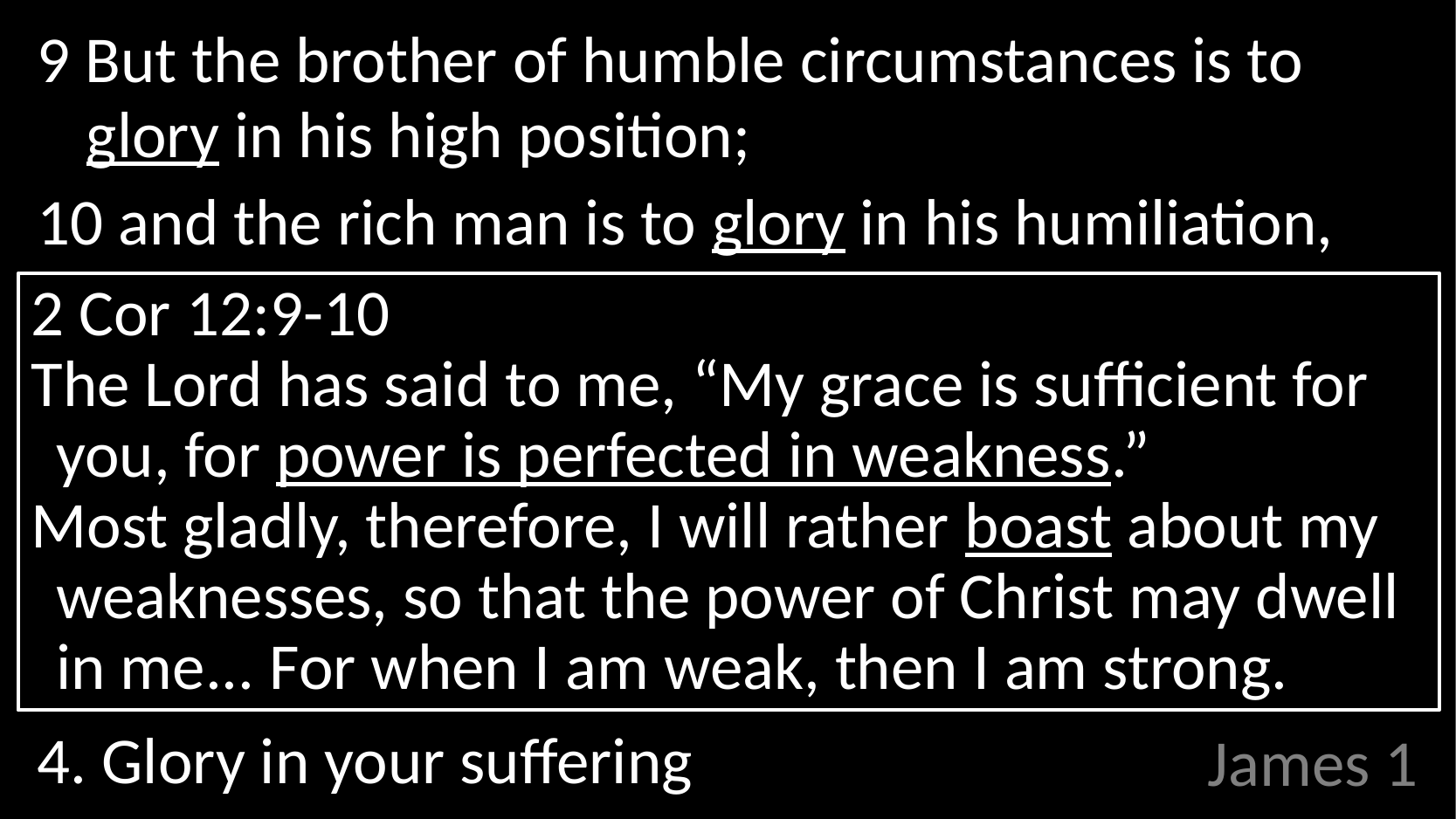

9 But the brother of humble circumstances is to glory in his high position;
10 and the rich man is to glory in his humiliation,
2 Cor 12:9-10
The Lord has said to me, “My grace is sufficient for you, for power is perfected in weakness.”
Most gladly, therefore, I will rather boast about my weaknesses, so that the power of Christ may dwell in me... For when I am weak, then I am strong.
4. Glory in your suffering
# James 1